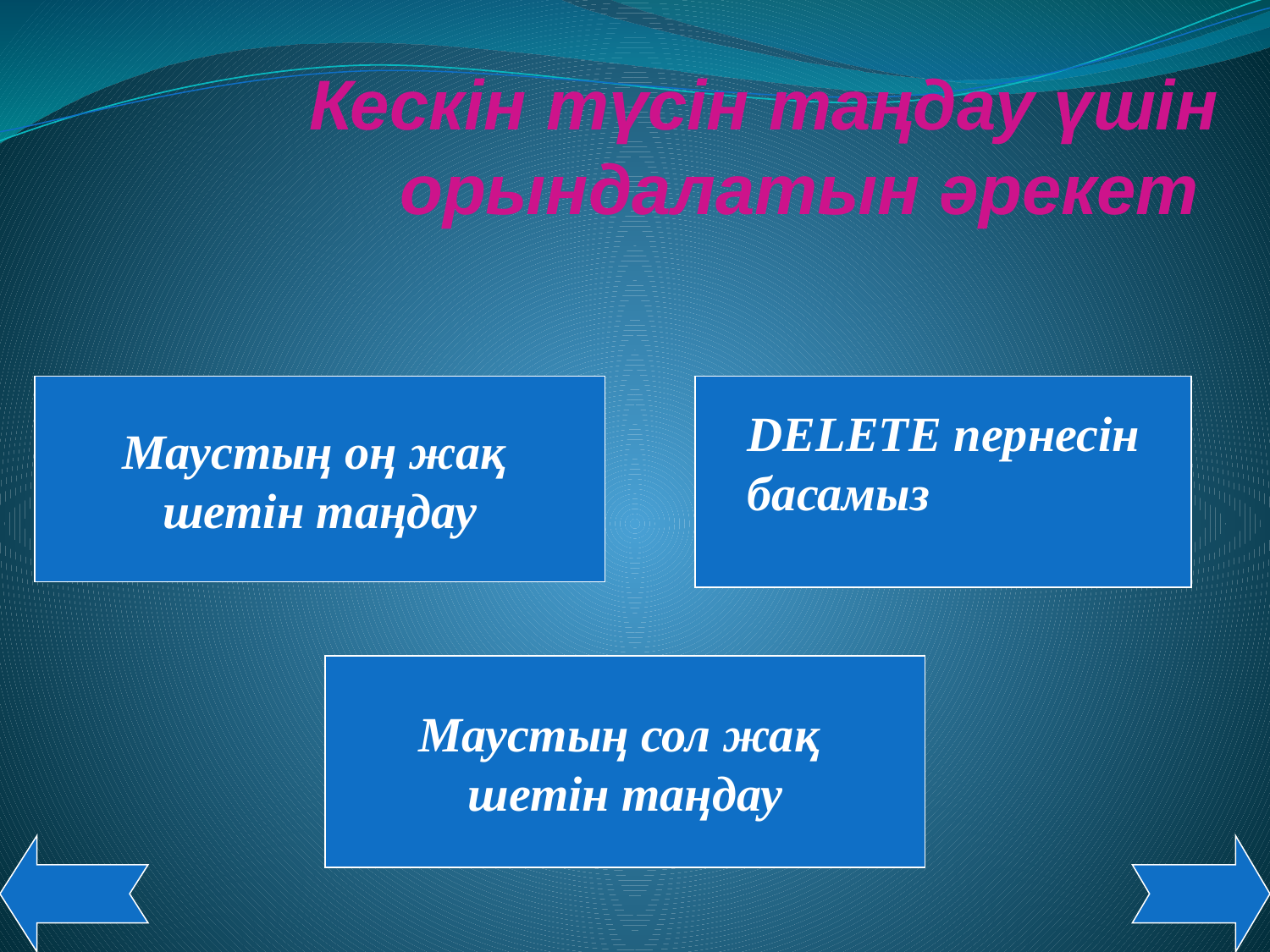

Кескін түсін таңдау үшін орындалатын әрекет
Маустың оң жақ
шетін таңдау

DELETE пернесін басамыз
Маустың сол жақ
шетін таңдау